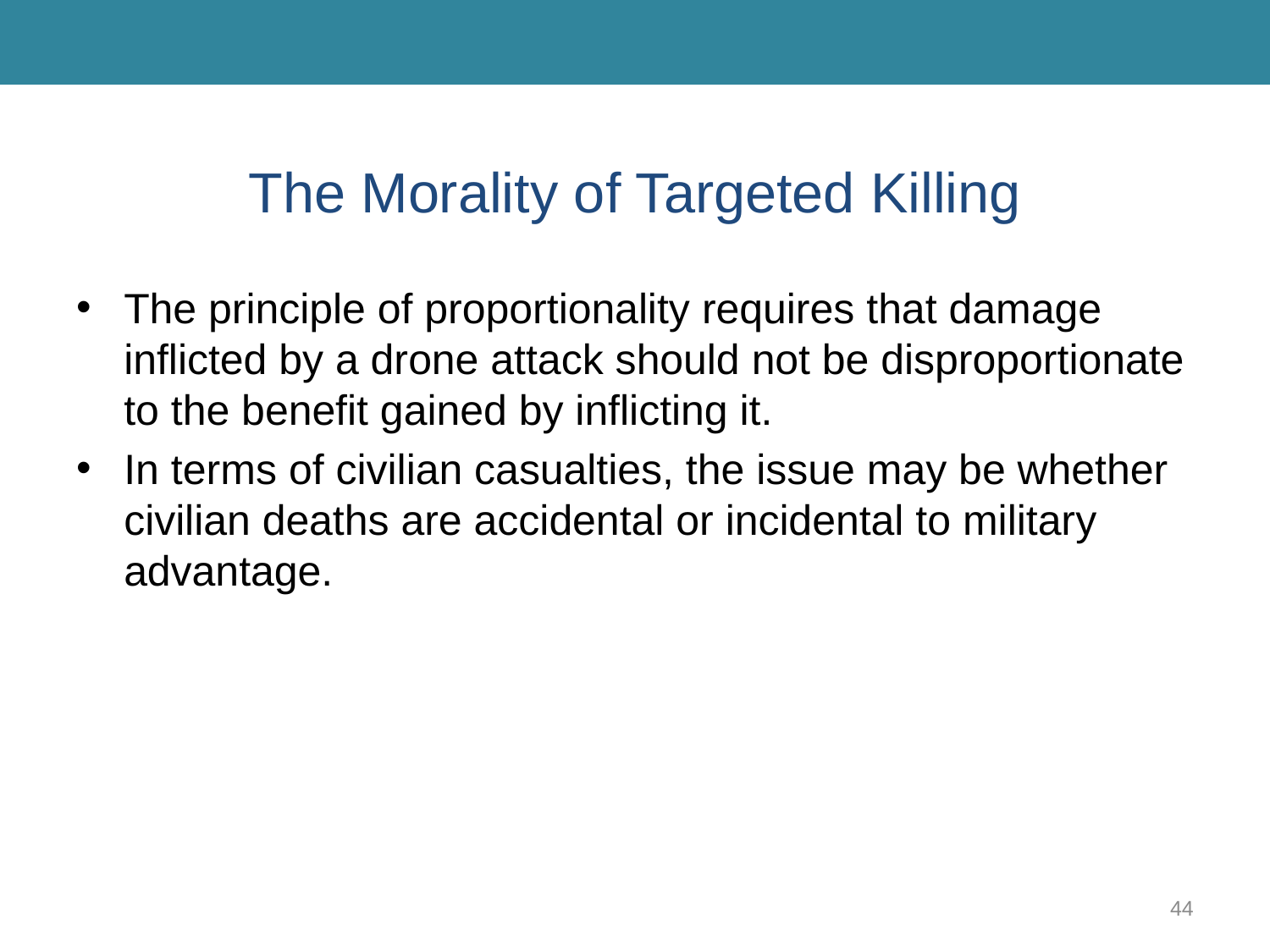

# The Morality of Targeted Killing
The principle of proportionality requires that damage inflicted by a drone attack should not be disproportionate to the benefit gained by inflicting it.
In terms of civilian casualties, the issue may be whether civilian deaths are accidental or incidental to military advantage.

44